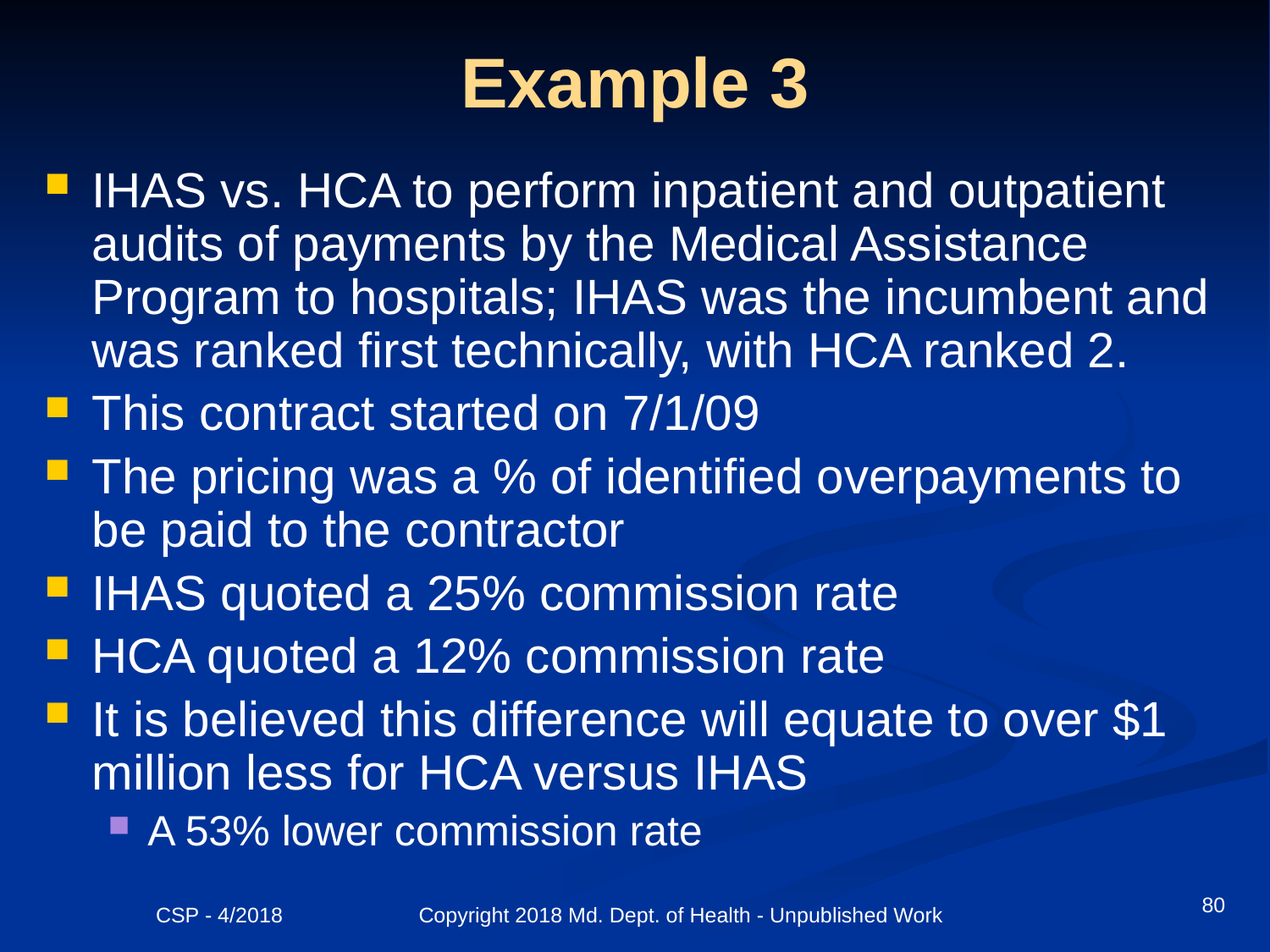

# Example 3
IHAS vs. HCA to perform inpatient and outpatient audits of payments by the Medical Assistance Program to hospitals; IHAS was the incumbent and was ranked first technically, with HCA ranked 2.
This contract started on 7/1/09
The pricing was a % of identified overpayments to be paid to the contractor
IHAS quoted a 25% commission rate
HCA quoted a 12% commission rate
It is believed this difference will equate to over $1 million less for HCA versus IHAS
A 53% lower commission rate
80
CSP - 4/2018                       Copyright 2018 Md. Dept. of Health - Unpublished Work